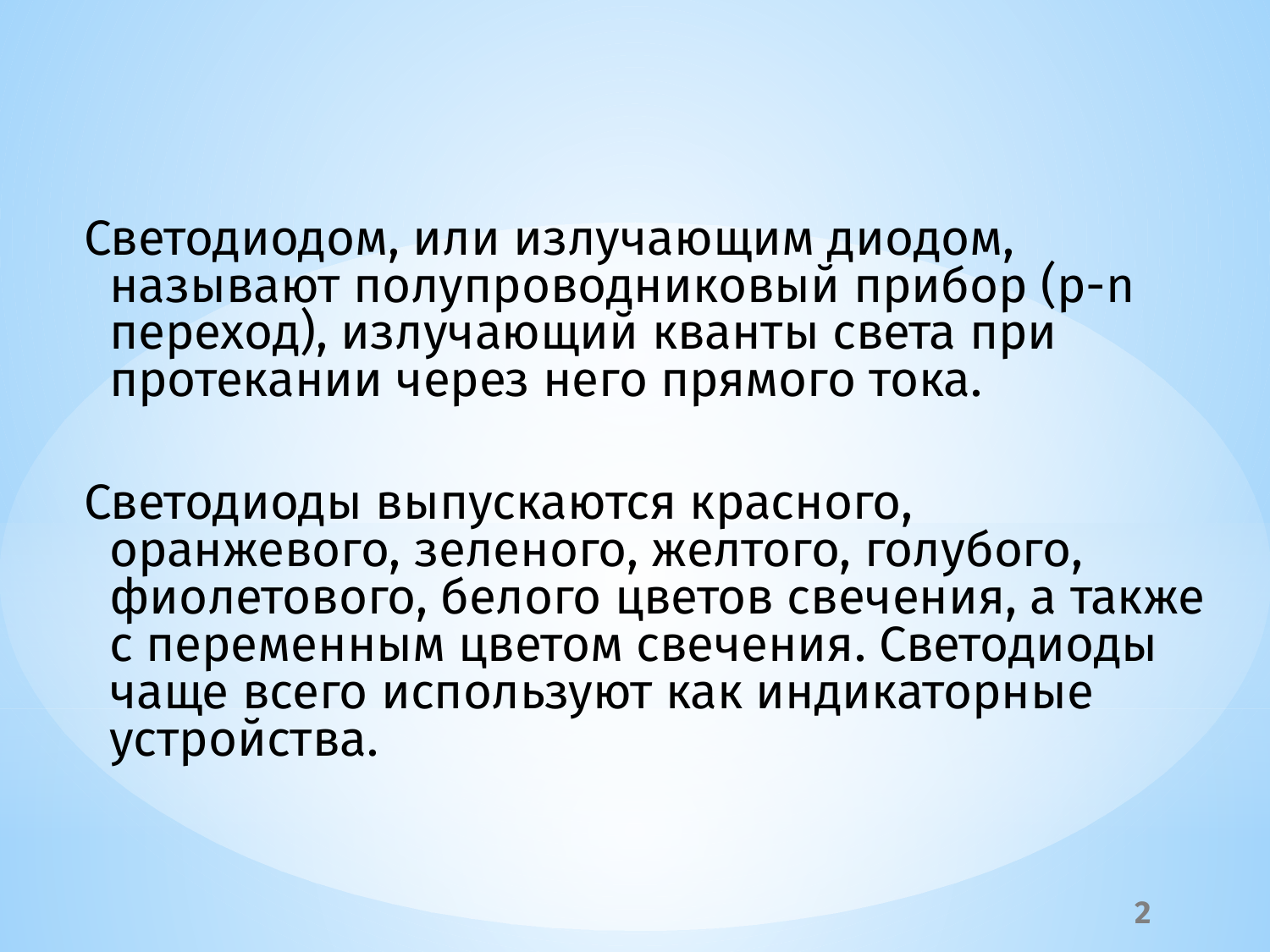

Светодиодом, или излучающим диодом, называют полупроводниковый прибор (p-n переход), излучающий кванты света при протекании через него прямого тока.

Светодиоды выпускаются красного, оранжевого, зеленого, желтого, голубого, фиолетового, белого цветов свечения, а также с переменным цветом свечения. Светодиоды чаще всего используют как индикаторные устройства.

2